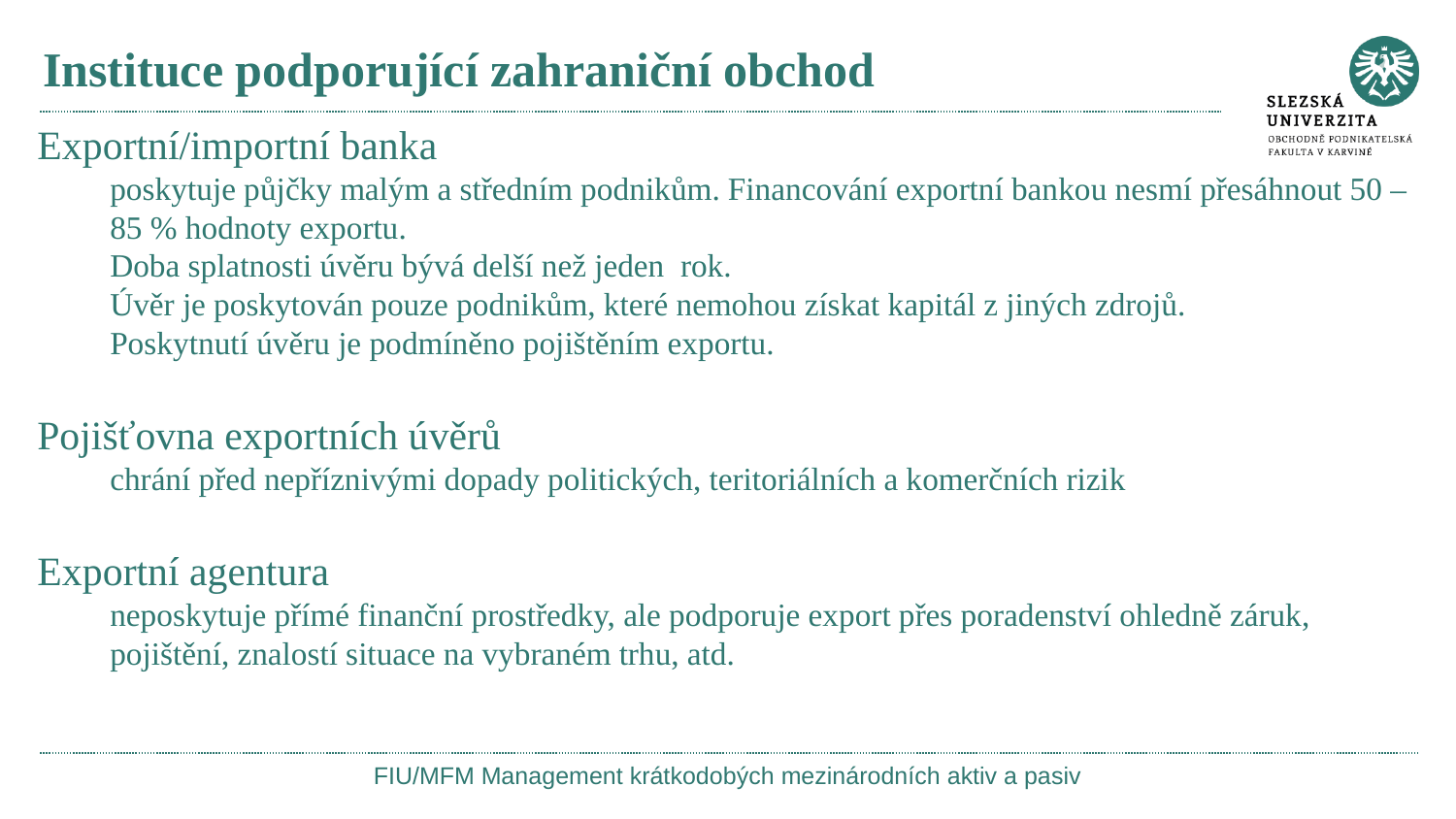

# Instituce podporující zahraniční obchod
Exportní/importní banka
poskytuje půjčky malým a středním podnikům. Financování exportní bankou nesmí přesáhnout 50 –85 % hodnoty exportu.
Doba splatnosti úvěru bývá delší než jeden  rok.
Úvěr je poskytován pouze podnikům, které nemohou získat kapitál z jiných zdrojů.
Poskytnutí úvěru je podmíněno pojištěním exportu.

Pojišťovna exportních úvěrů
chrání před nepříznivými dopady politických, teritoriálních a komerčních rizik

Exportní agentura
neposkytuje přímé finanční prostředky, ale podporuje export přes poradenství ohledně záruk, pojištění, znalostí situace na vybraném trhu, atd.

FIU/MFM Management krátkodobých mezinárodních aktiv a pasiv